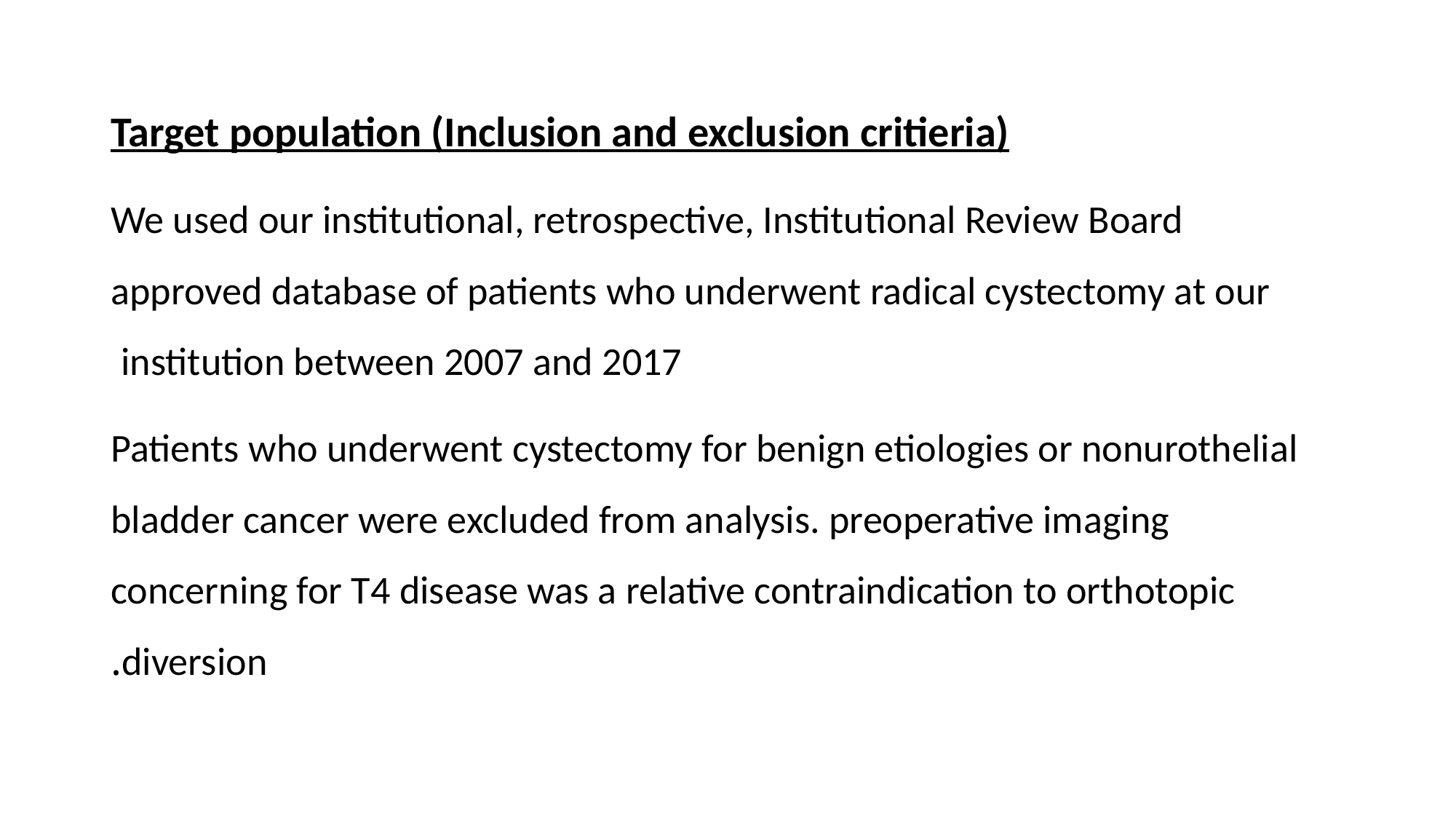

Target population (Inclusion and exclusion critieria)
We used our institutional, retrospective, Institutional Review Board approved database of patients who underwent radical cystectomy at our institution between 2007 and 2017
Patients who underwent cystectomy for benign etiologies or nonurothelial bladder cancer were excluded from analysis. preoperative imaging concerning for T4 disease was a relative contraindication to orthotopic diversion.